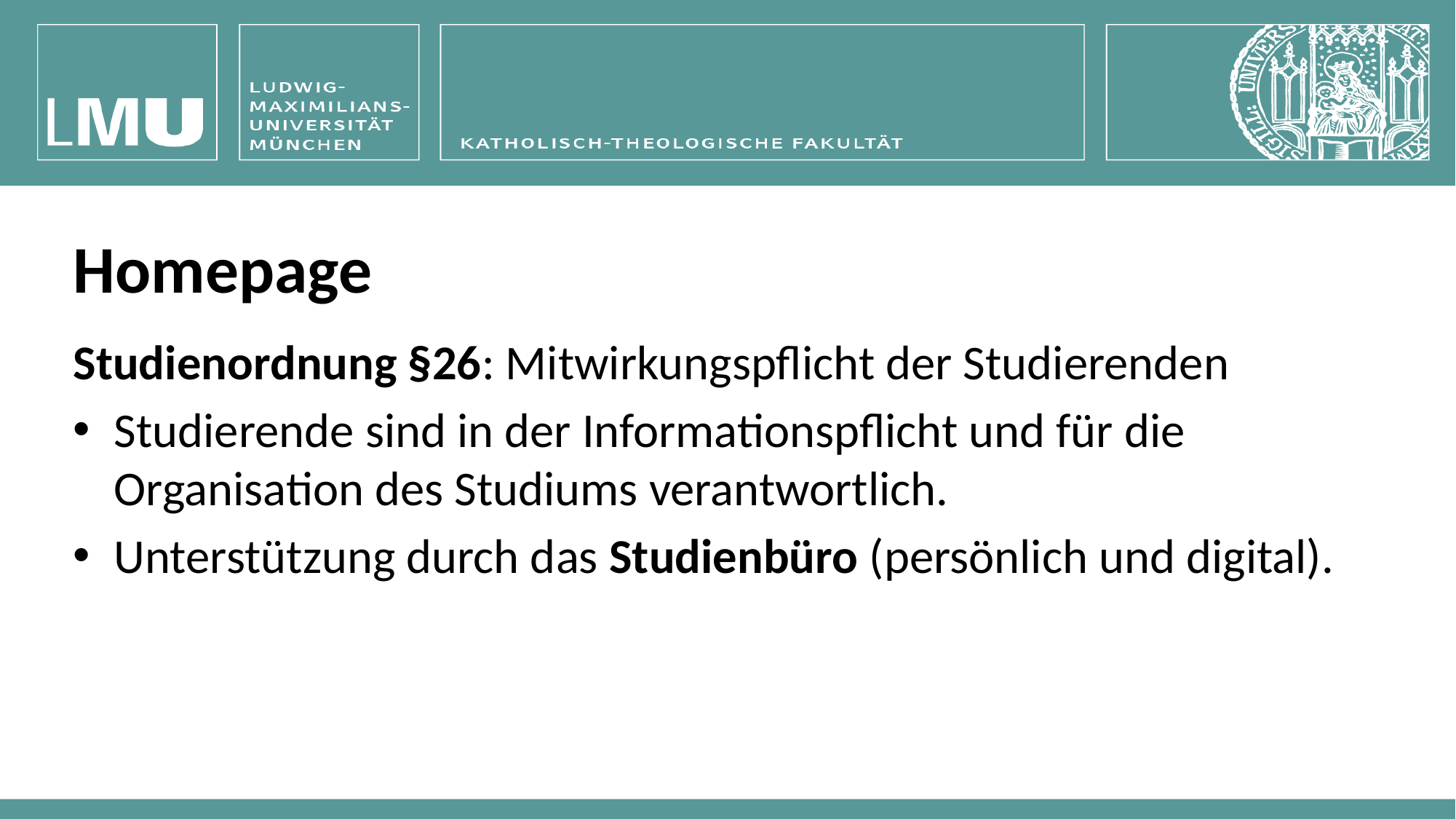

# Homepage
Studienordnung §26: Mitwirkungspflicht der Studierenden
Studierende sind in der Informationspflicht und für die Organisation des Studiums verantwortlich.
Unterstützung durch das Studienbüro (persönlich und digital).